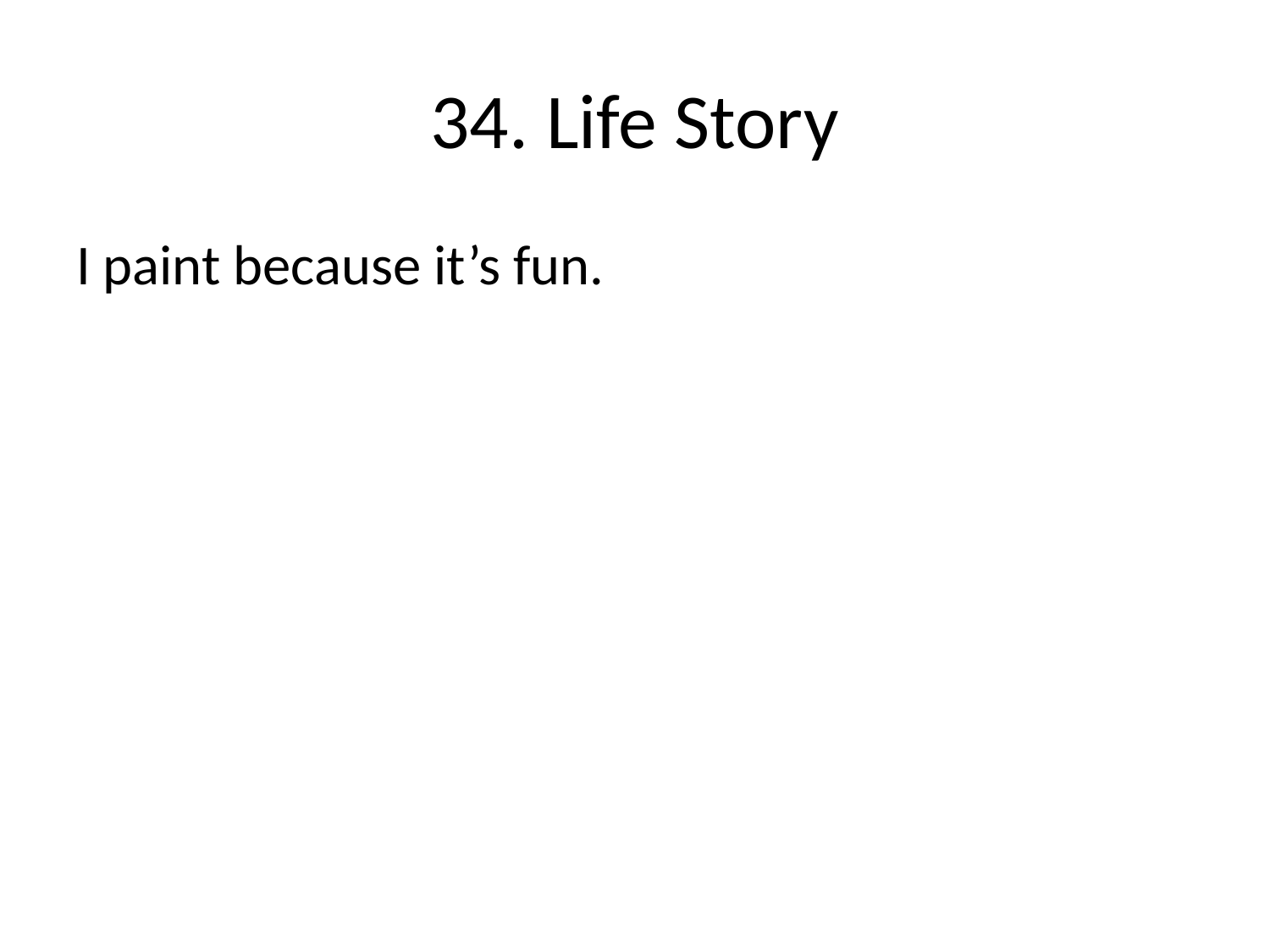

# 34. Life Story
I paint because it’s fun.